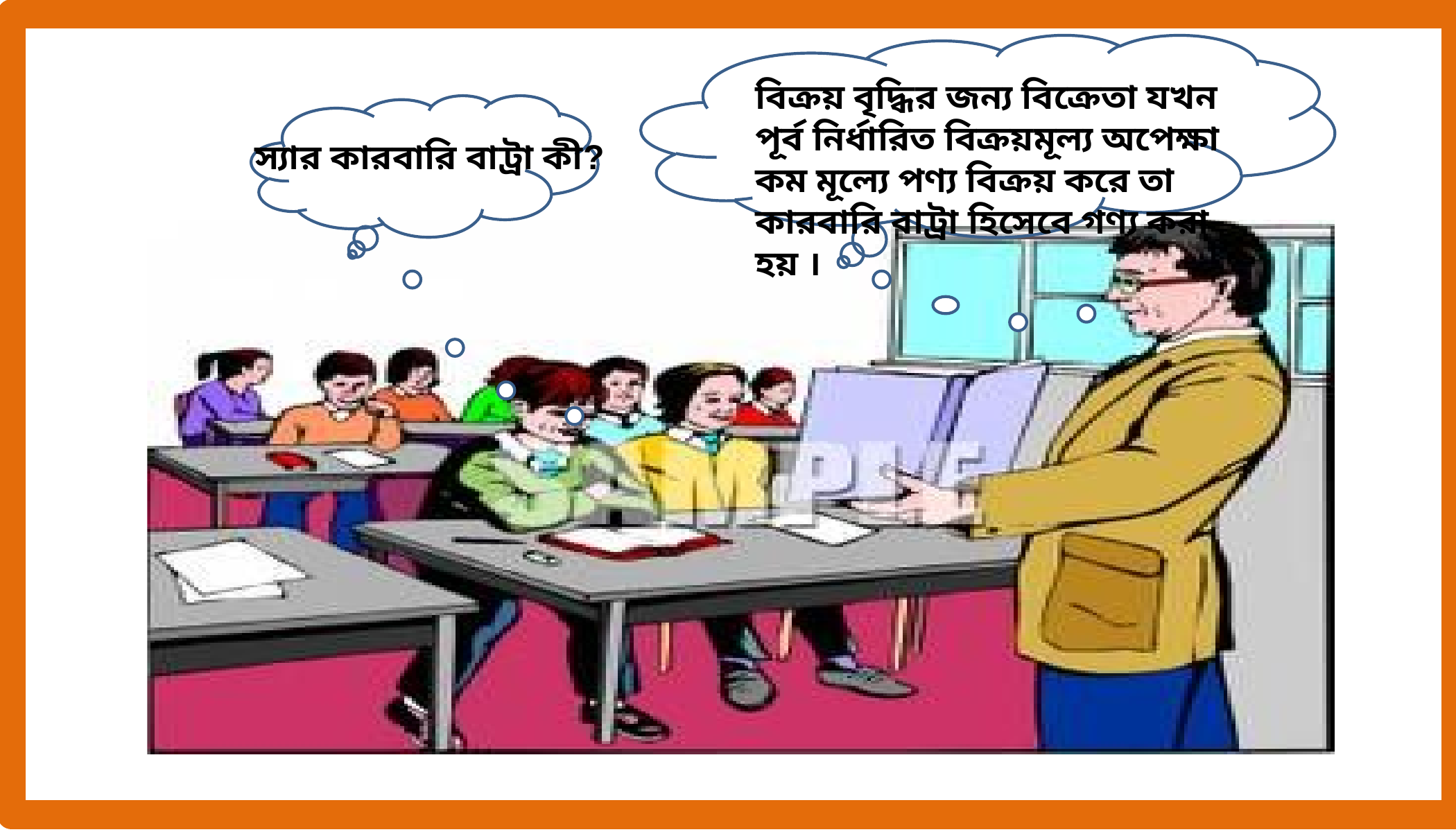

বিক্রয় বৃদ্ধির জন্য বিক্রেতা যখন পূর্ব নির্ধারিত বিক্রয়মূল্য অপেক্ষা কম মূল্যে পণ্য বিক্রয় করে তা কারবারি বাট্রা হিসেবে গণ্য করা হয় ।

স্যার কারবারি বাট্রা কী?